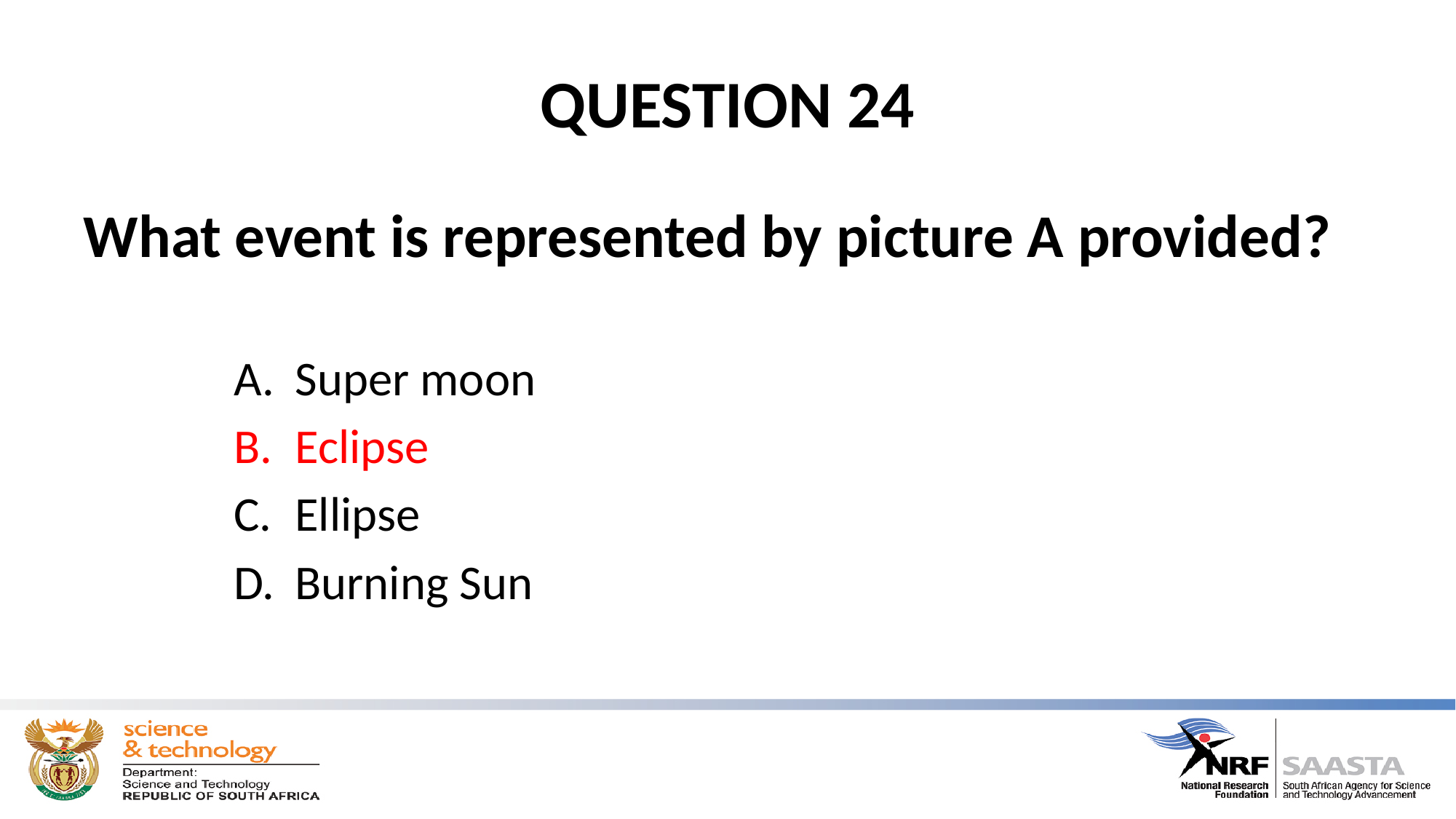

# QUESTION 24
What event is represented by picture A provided?

Super moon
Eclipse
Ellipse
Burning Sun